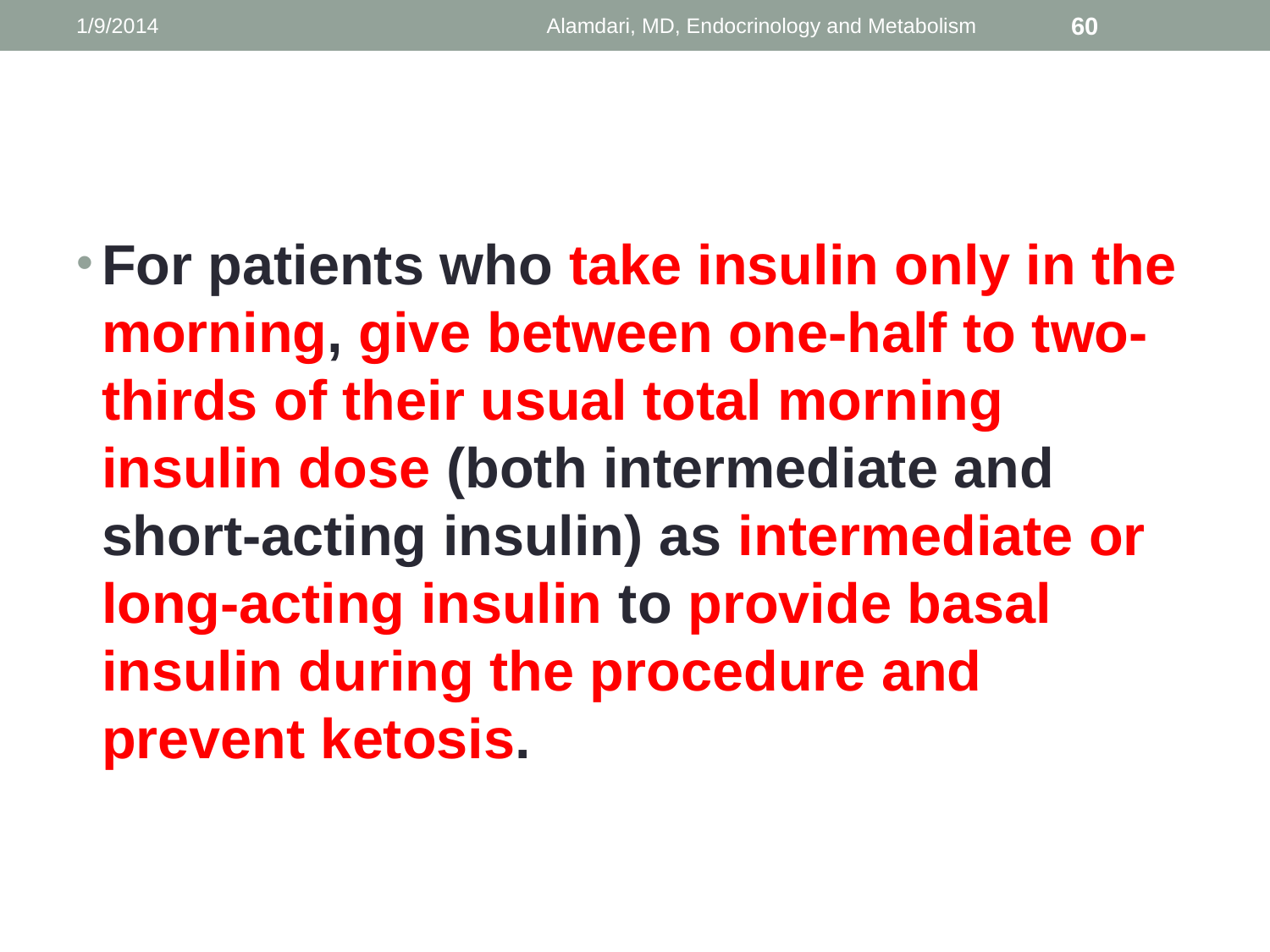

1/9/2014
Alamdari, MD, Endocrinology and Metabolism
60
#
For patients who take insulin only in the morning, give between one-half to two-thirds of their usual total morning insulin dose (both intermediate and short-acting insulin) as intermediate or long-acting insulin to provide basal insulin during the procedure and prevent ketosis.